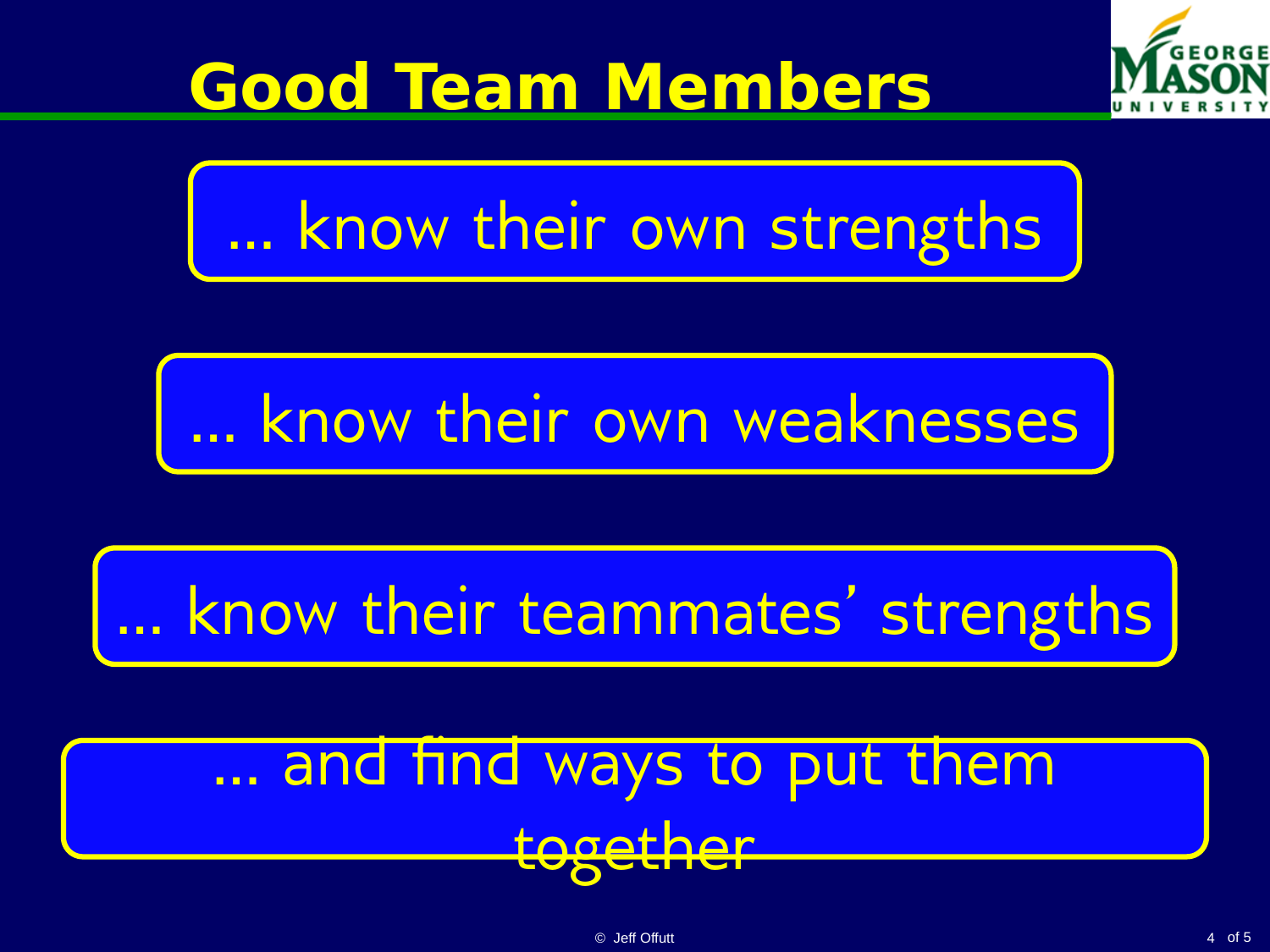

# Good Team Members
… know their own strengths
… know their own weaknesses
… know their teammates’ strengths
… and find ways to put them together
©  Jeff Offutt
4